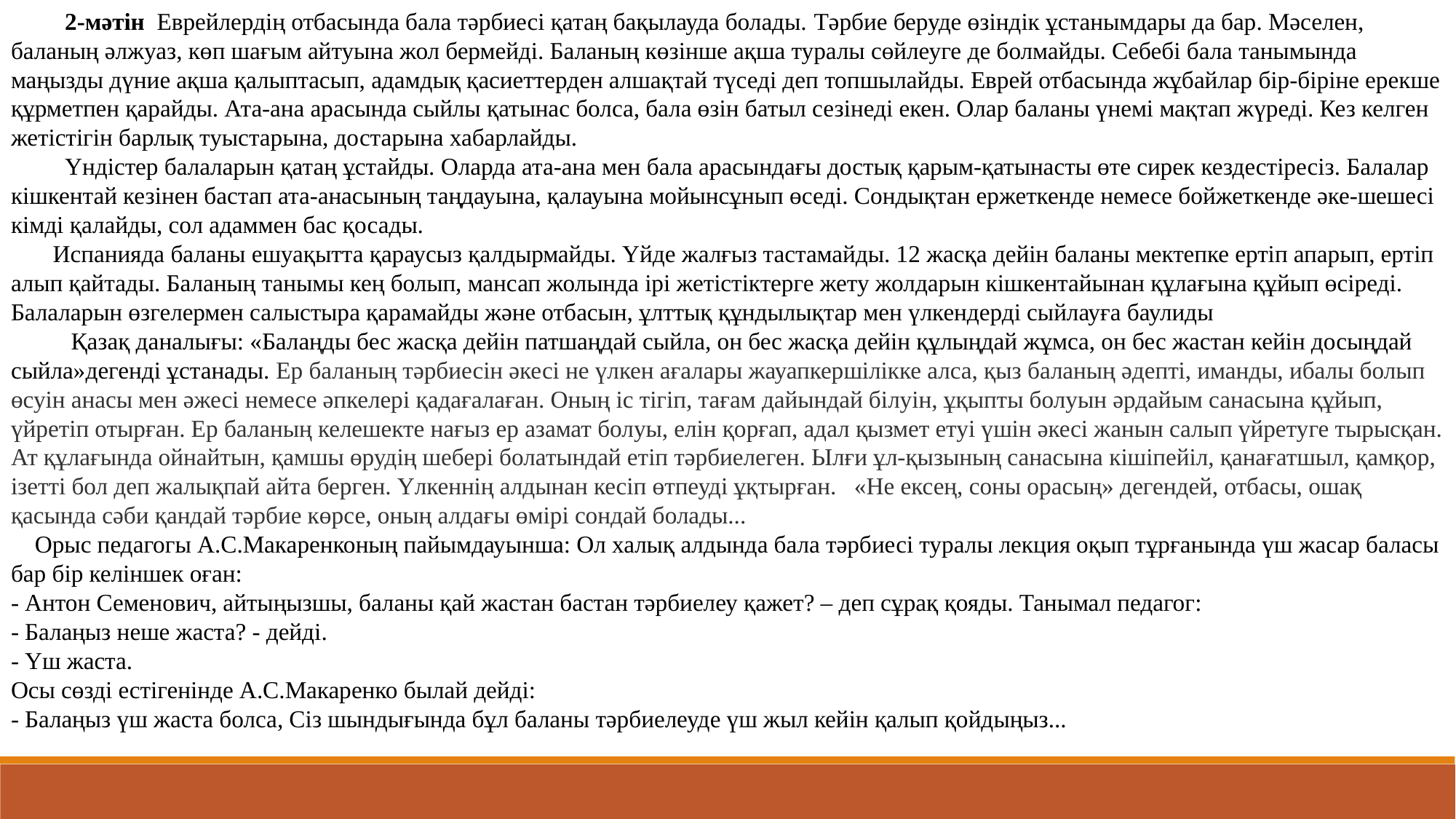

2-мәтін  Еврейлердің отбасында бала тәрбиесі қатаң бақылауда болады. Тәрбие беруде өзіндік ұстанымдары да бар. Мәселен, баланың әлжуаз, көп шағым айтуына жол бермейді. Баланың көзінше ақша туралы сөйлеуге де болмайды. Себебі бала танымында маңызды дүние ақша қалыптасып, адамдық қасиеттерден алшақтай түседі деп топшылайды. Еврей отбасында жұбайлар бір-біріне ерекше құрметпен қарайды. Ата-ана арасында сыйлы қатынас болса, бала өзін батыл сезінеді екен. Олар баланы үнемі мақтап жүреді. Кез келген жетістігін барлық туыстарына, достарына хабарлайды.
         Үндістер балаларын қатаң ұстайды. Оларда ата-ана мен бала арасындағы достық қарым-қатынасты өте сирек кездестіресіз. Балалар кішкентай кезінен бастап ата-анасының таңдауына, қалауына мойынсұнып өседі. Сондықтан ержеткенде немесе бойжеткенде әке-шешесі кімді қалайды, сол адаммен бас қосады.
       Испанияда баланы ешуақытта қараусыз қалдырмайды. Үйде жалғыз тастамайды. 12 жасқа дейін баланы мектепке ертіп апарып, ертіп алып қайтады. Баланың танымы кең болып, мансап жолында ірі жетістіктерге жету жолдарын кішкентайынан құлағына құйып өсіреді. Балаларын өзгелермен салыстыра қарамайды және отбасын, ұлттық құндылықтар мен үлкендерді сыйлауға баулиды
          Қазақ даналығы: «Балаңды бес жасқа дейін патшаңдай сыйла, он бес жасқа дейін құлыңдай жұмса, он бес жастан кейін досыңдай сыйла»дегенді ұстанады. Ер баланың тәрбиесін әкесі не үлкен ағалары жауапкершілікке алса, қыз баланың әдепті, иманды, ибалы болып өсуін анасы мен әжесі немесе әпкелері қадағалаған. Оның іс тігіп, тағам дайындай білуін, ұқыпты болуын әрдайым санасына құйып, үйретіп отырған. Ер баланың келешекте нағыз ер азамат болуы, елін қорғап, адал қызмет етуі үшін әкесі жанын салып үйретуге тырысқан. Ат құлағында ойнайтын, қамшы өрудің шебері болатындай етіп тәрбиелеген. Ылғи ұл-қызының санасына кішіпейіл, қанағатшыл, қамқор, ізетті бол деп жалықпай айта берген. Үлкеннің алдынан кесіп өтпеуді ұқтырған.   «Не ексең, соны орасың» дегендей, отбасы, ошақ қасында сәби қандай тәрбие көрсе, оның алдағы өмірі сондай болады...
    Орыс педагогы А.С.Макаренконың пайымдауынша: Ол халық алдында бала тәрбиесі туралы лекция оқып тұрғанында үш жасар баласы бар бір келіншек оған:
- Антон Семенович, айтыңызшы, баланы қай жастан бастан тәрбиелеу қажет? – деп сұрақ қояды. Танымал педагог:
- Балаңыз неше жаста? - дейді.
- Үш жаста.
Осы сөзді естігенінде А.С.Макаренко былай дейді:
- Балаңыз үш жаста болса, Сіз шындығында бұл баланы тәрбиелеуде үш жыл кейін қалып қойдыңыз...